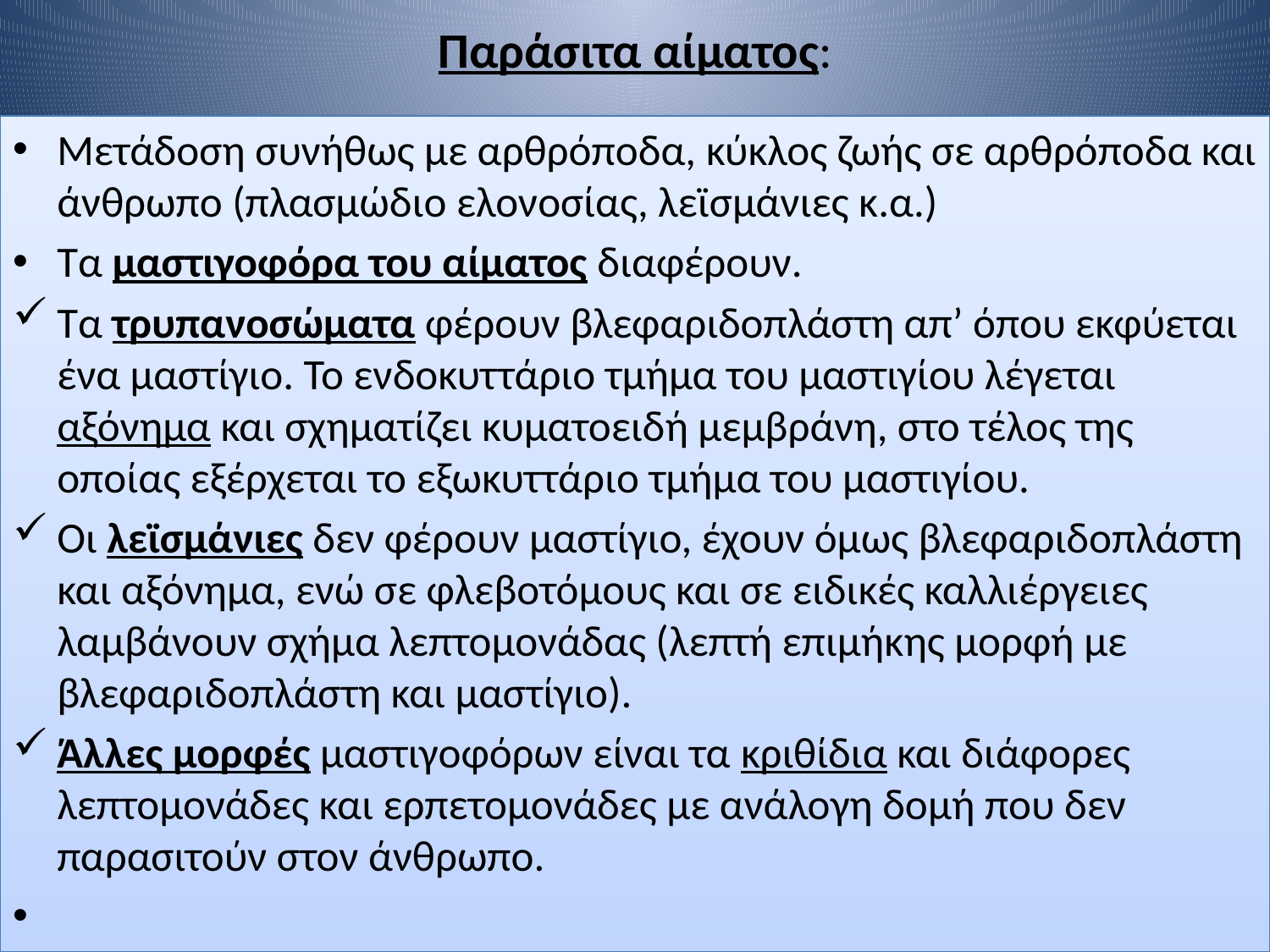

# Παράσιτα αίματος:
Μετάδοση συνήθως με αρθρόποδα, κύκλος ζωής σε αρθρόποδα και άνθρωπο (πλασμώδιο ελονοσίας, λεϊσμάνιες κ.α.)
Τα μαστιγοφόρα του αίματος διαφέρουν.
Τα τρυπανοσώματα φέρουν βλεφαριδοπλάστη απ’ όπου εκφύεται ένα μαστίγιο. Το ενδοκυττάριο τμήμα του μαστιγίου λέγεται αξόνημα και σχηματίζει κυματοειδή μεμβράνη, στο τέλος της οποίας εξέρχεται το εξωκυττάριο τμήμα του μαστιγίου.
Οι λεϊσμάνιες δεν φέρουν μαστίγιο, έχουν όμως βλεφαριδοπλάστη και αξόνημα, ενώ σε φλεβοτόμους και σε ειδικές καλλιέργειες λαμβάνουν σχήμα λεπτομονάδας (λεπτή επιμήκης μορφή με βλεφαριδοπλάστη και μαστίγιο).
Άλλες μορφές μαστιγοφόρων είναι τα κριθίδια και διάφορες λεπτομονάδες και ερπετομονάδες με ανάλογη δομή που δεν παρασιτούν στον άνθρωπο.